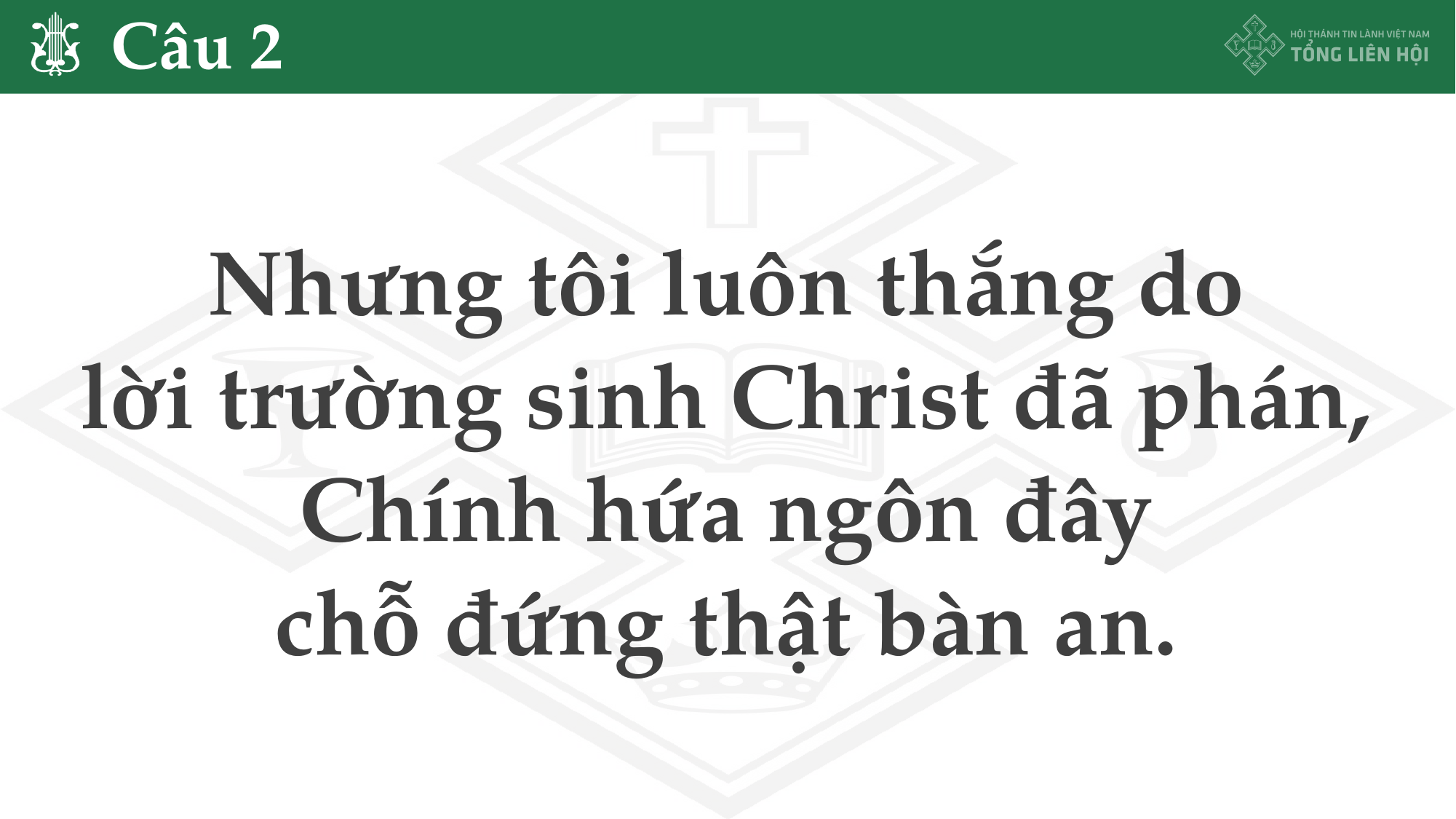

# Câu 2
Nhưng tôi luôn thắng do
lời trường sinh Christ đã phán,
Chính hứa ngôn đây
chỗ đứng thật bàn an.